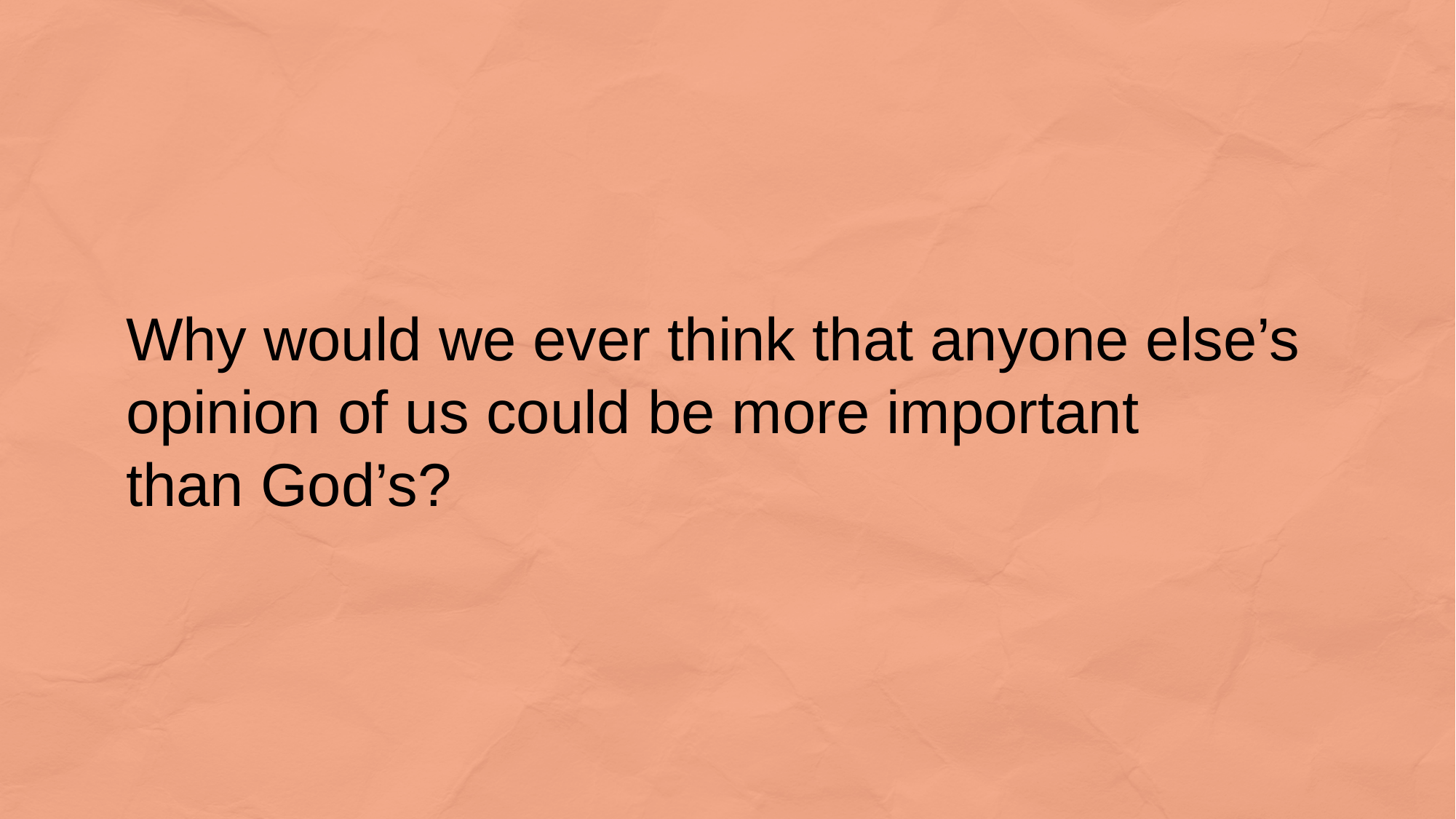

Why would we ever think that anyone else’s opinion of us could be more important
than God’s?